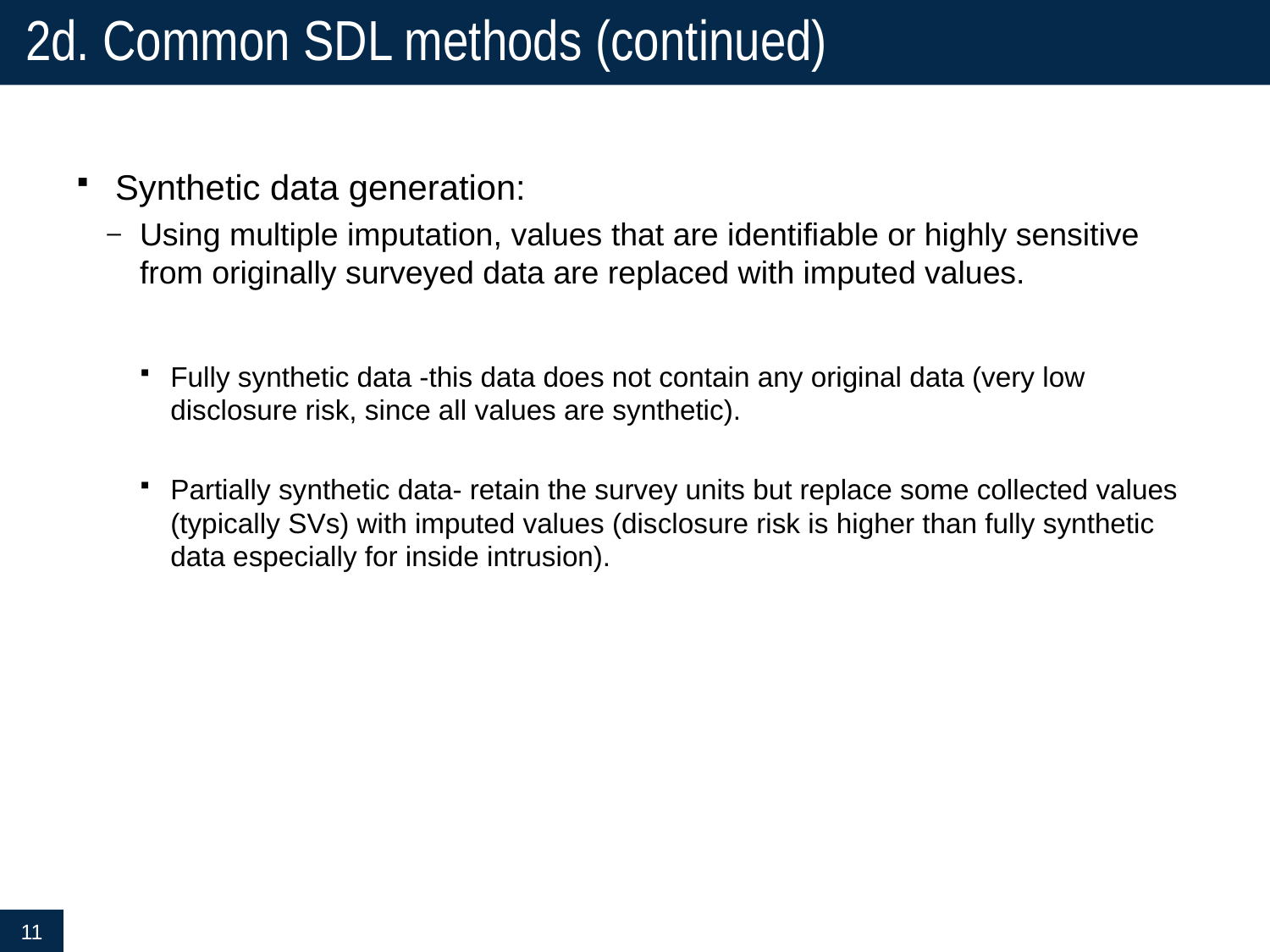

# 2d. Common SDL methods (continued)
Synthetic data generation:
Using multiple imputation, values that are identifiable or highly sensitive from originally surveyed data are replaced with imputed values.

Fully synthetic data -this data does not contain any original data (very low disclosure risk, since all values are synthetic).

Partially synthetic data- retain the survey units but replace some collected values (typically SVs) with imputed values (disclosure risk is higher than fully synthetic data especially for inside intrusion).
11